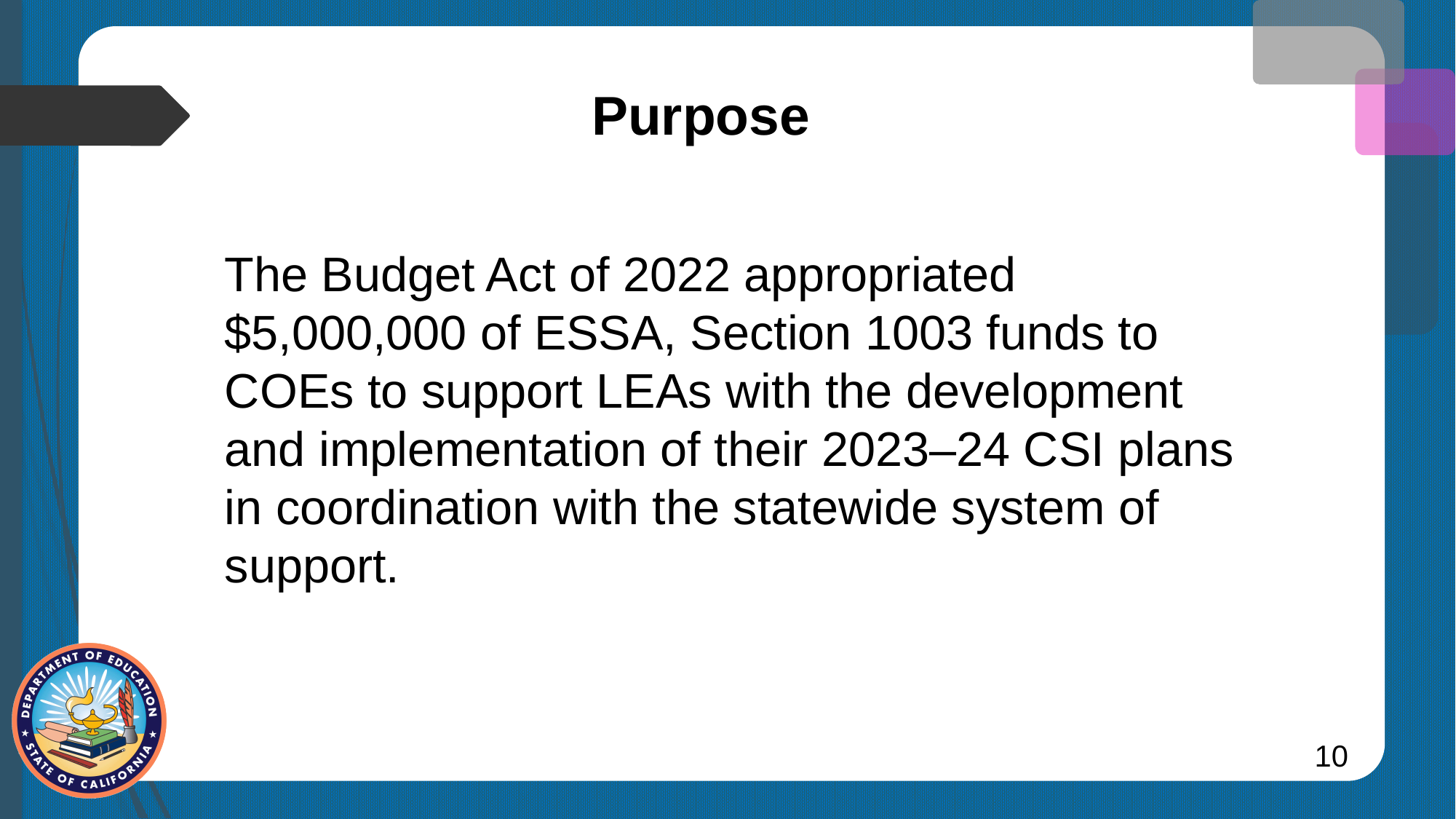

# Purpose
The Budget Act of 2022 appropriated $5,000,000 of ESSA, Section 1003 funds to COEs to support LEAs with the development and implementation of their 2023–24 CSI plans in coordination with the statewide system of support.